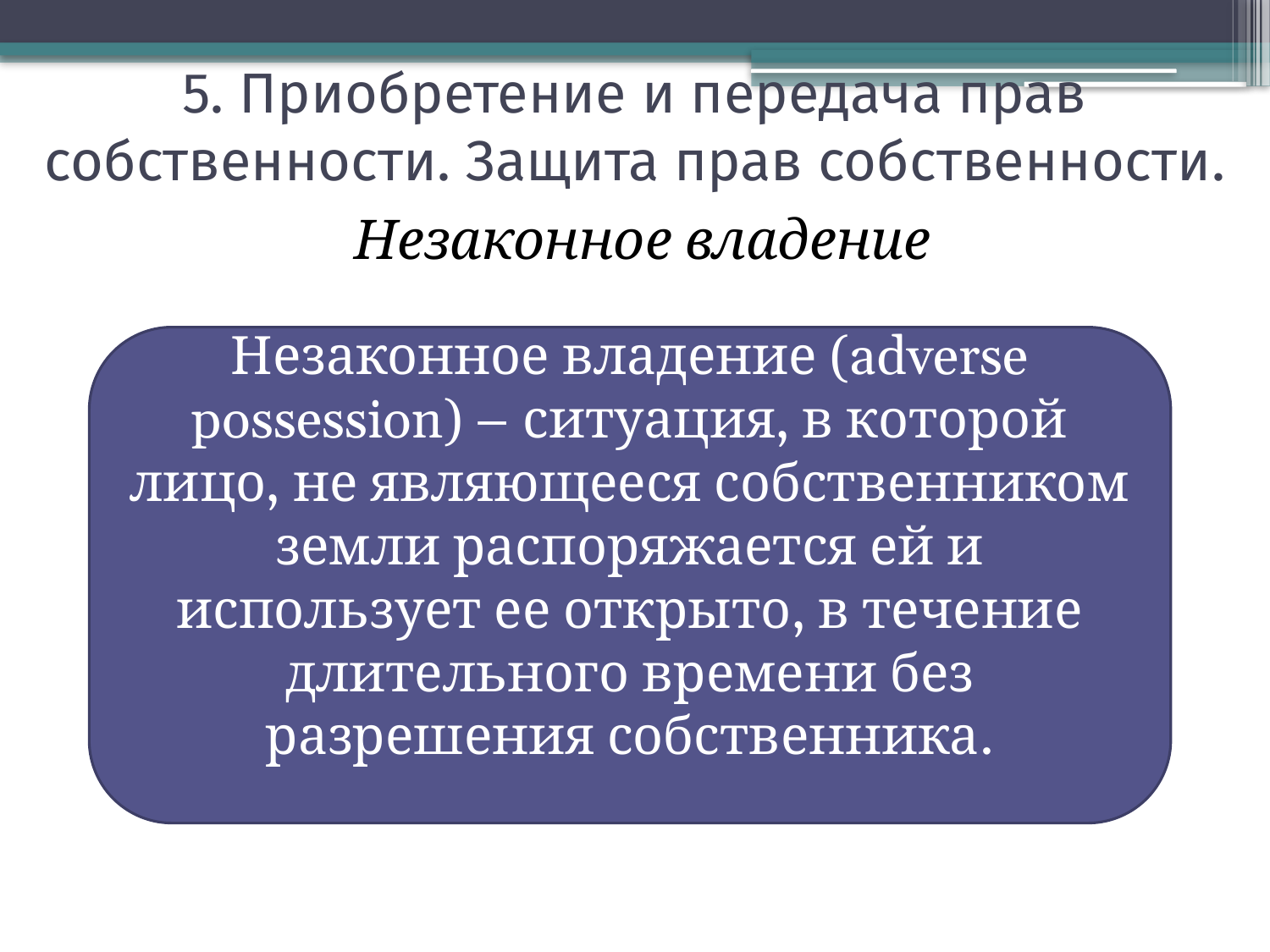

5. Приобретение и передача прав собственности. Защита прав собственности.
Незаконное владение

Незаконное владение (adverse possession) – ситуация, в которой лицо, не являющееся собственником земли распоряжается ей и использует ее открыто, в течение длительного времени без разрешения собственника.